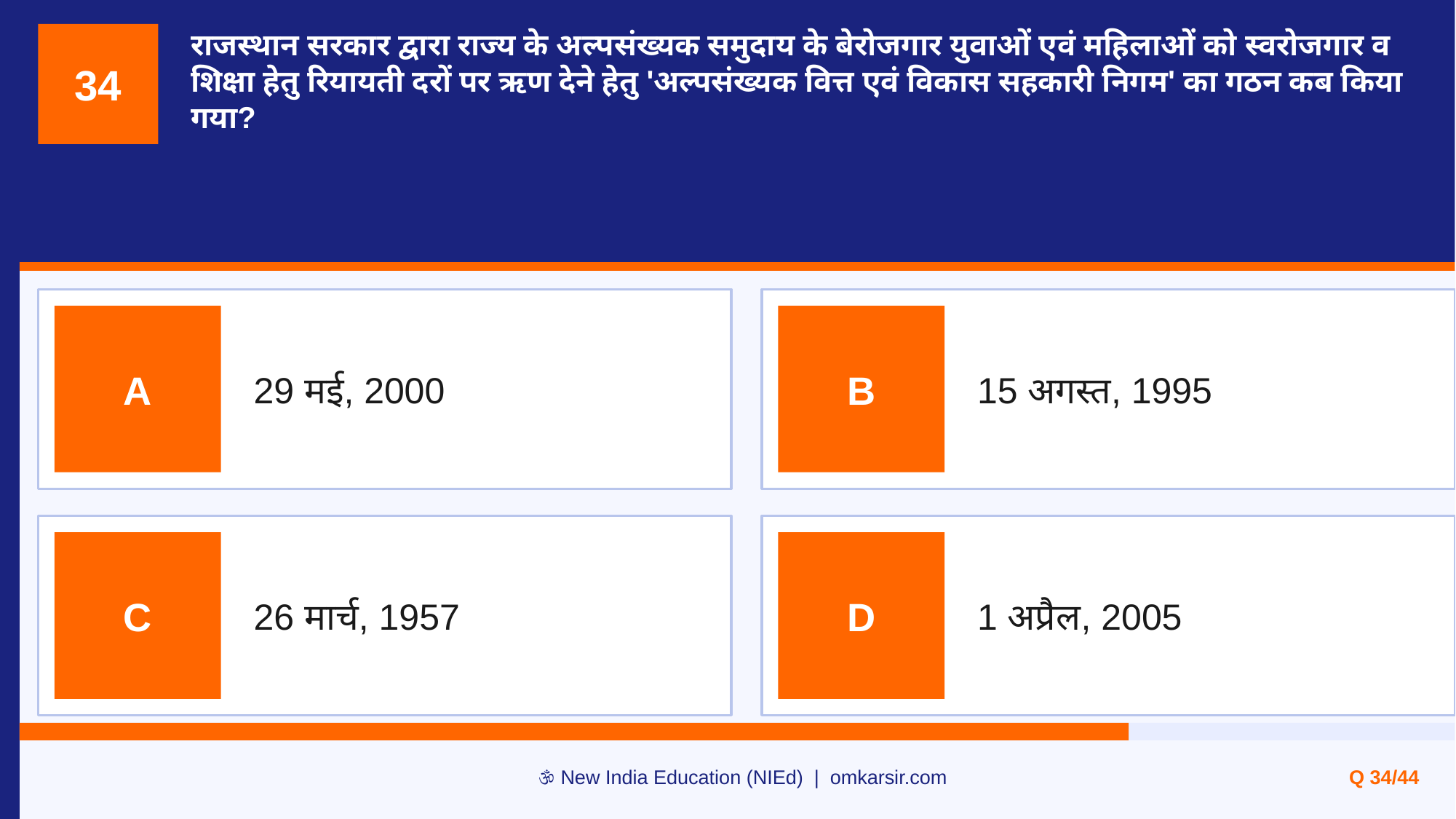

राजस्थान सरकार द्वारा राज्य के अल्पसंख्यक समुदाय के बेरोजगार युवाओं एवं महिलाओं को स्वरोजगार व शिक्षा हेतु रियायती दरों पर ऋण देने हेतु 'अल्पसंख्यक वित्त एवं विकास सहकारी निगम' का गठन कब किया गया?
34

29 मई, 2000
15 अगस्त, 1995
A
B

26 मार्च, 1957
1 अप्रैल, 2005
C
D

🕉️ New India Education (NIEd)  |  omkarsir.com
Q 34/44